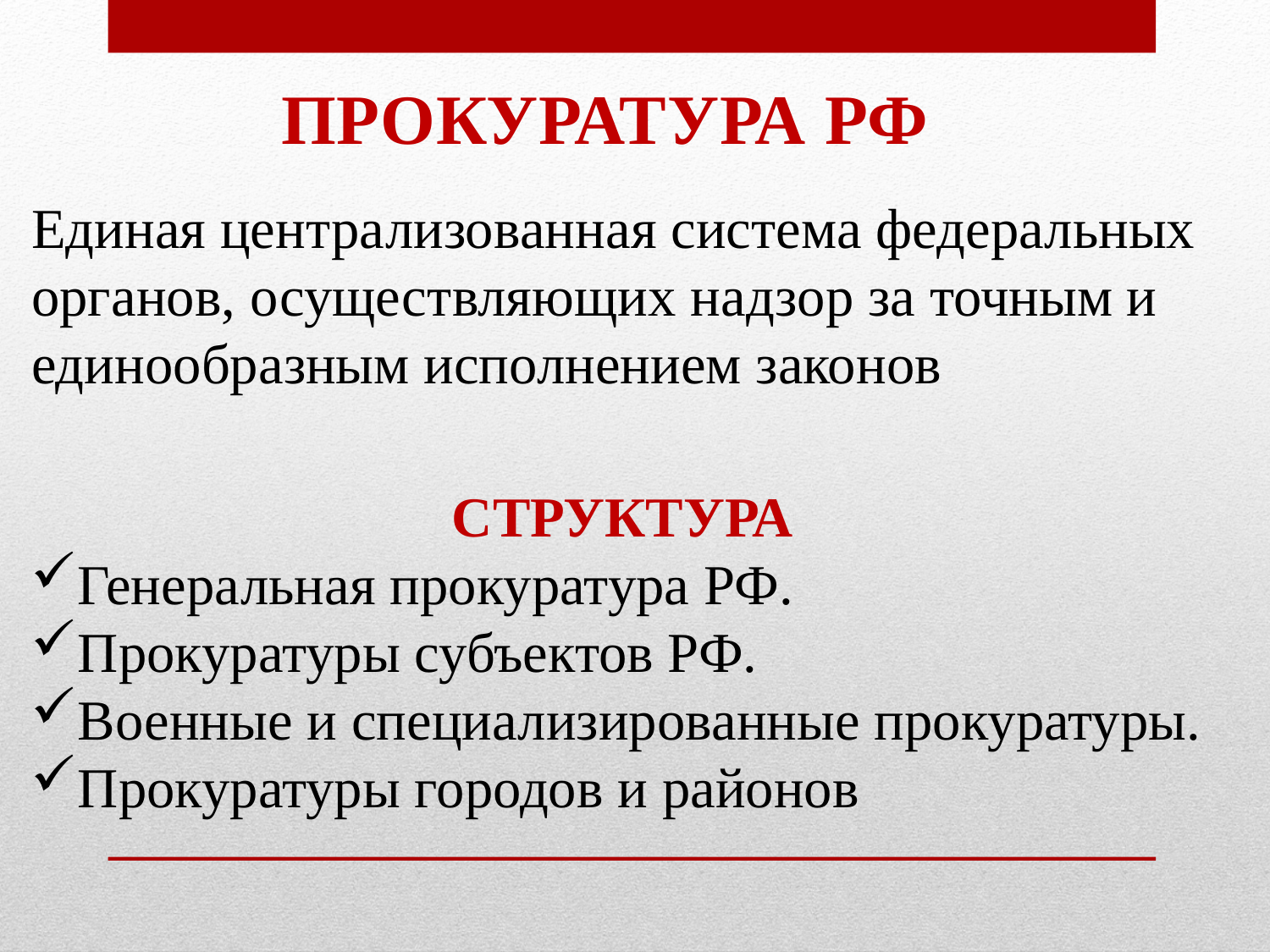

ПРОКУРАТУРА РФ
Единая централизованная система федеральных органов, осуществляющих надзор за точным и единообразным исполнением законов
СТРУКТУРА
Генеральная прокуратура РФ.
Прокуратуры субъектов РФ.
Военные и специализированные прокуратуры.
Прокуратуры городов и районов